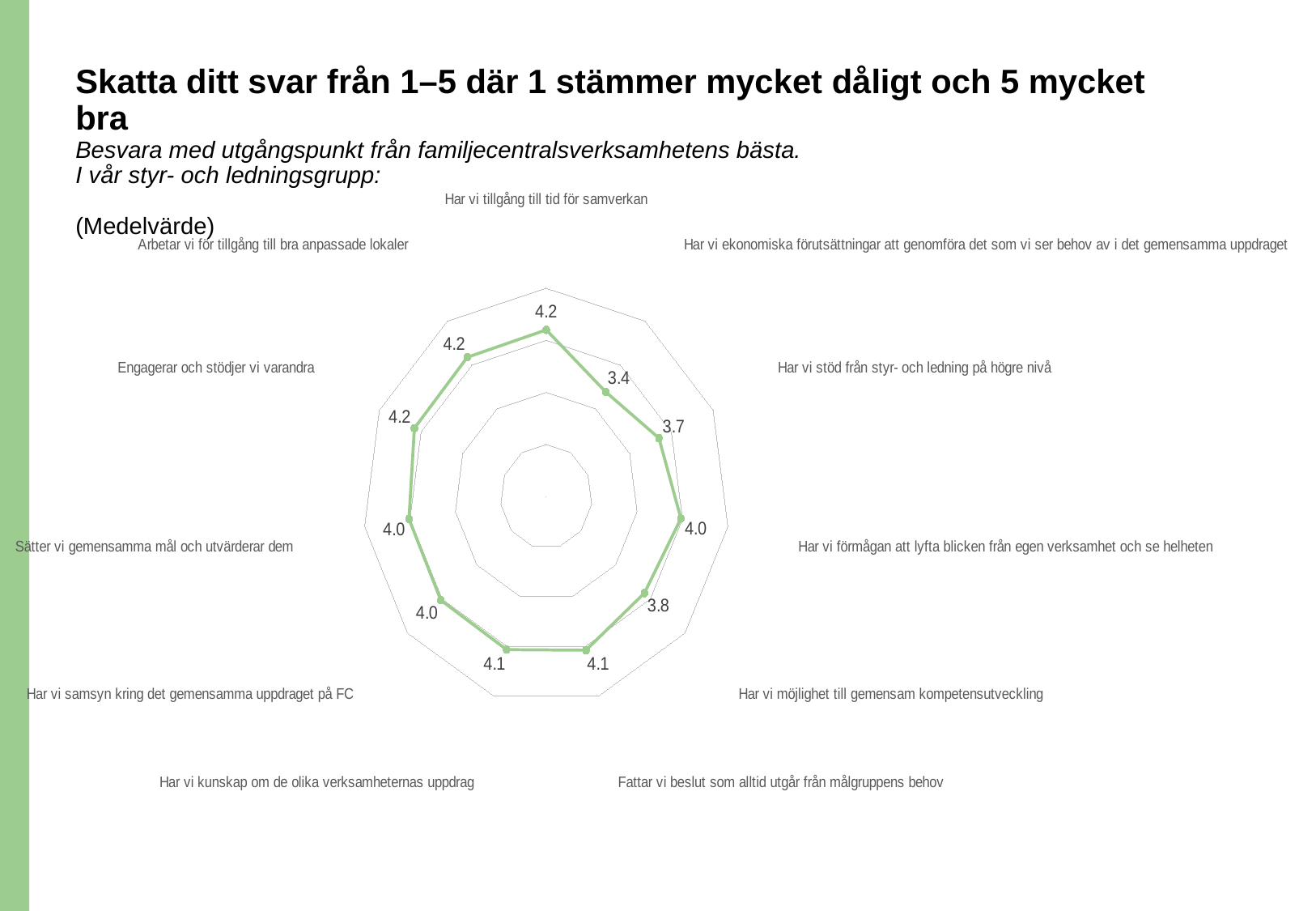

# Skatta ditt svar från 1–5 där 1 stämmer mycket dåligt och 5 mycket bra Besvara med utgångspunkt från familjecentralsverksamhetens bästa. I vår styr- och ledningsgrupp: (Medelvärde)

### Chart

| Category | Nationellt |
|---|---|
| Har vi tillgång till tid för samverkan | 4.200581395348837 |
| Arbetar vi för tillgång till bra anpassade lokaler | 4.180232558139535 |
| Engagerar och stödjer vi varandra | 4.159883720930233 |
| Sätter vi gemensamma mål och utvärderar dem | 4.023255813953488 |
| Har vi samsyn kring det gemensamma uppdraget på FC | 4.040697674418605 |
| Har vi kunskap om de olika verksamheternas uppdrag | 4.063953488372093 |
| Fattar vi beslut som alltid utgår från målgruppens behov | 4.075581395348837 |
| Har vi möjlighet till gemensam kompetensutveckling | 3.83139534883721 |
| Har vi förmågan att lyfta blicken från egen verksamhet och se helheten | 3.9651162790697674 |
| Har vi stöd från styr- och ledning på högre nivå | 3.700581395348837 |
| Har vi ekonomiska förutsättningar att genomföra det som vi ser behov av i det gemensamma uppdraget | 3.3924418604651163 |